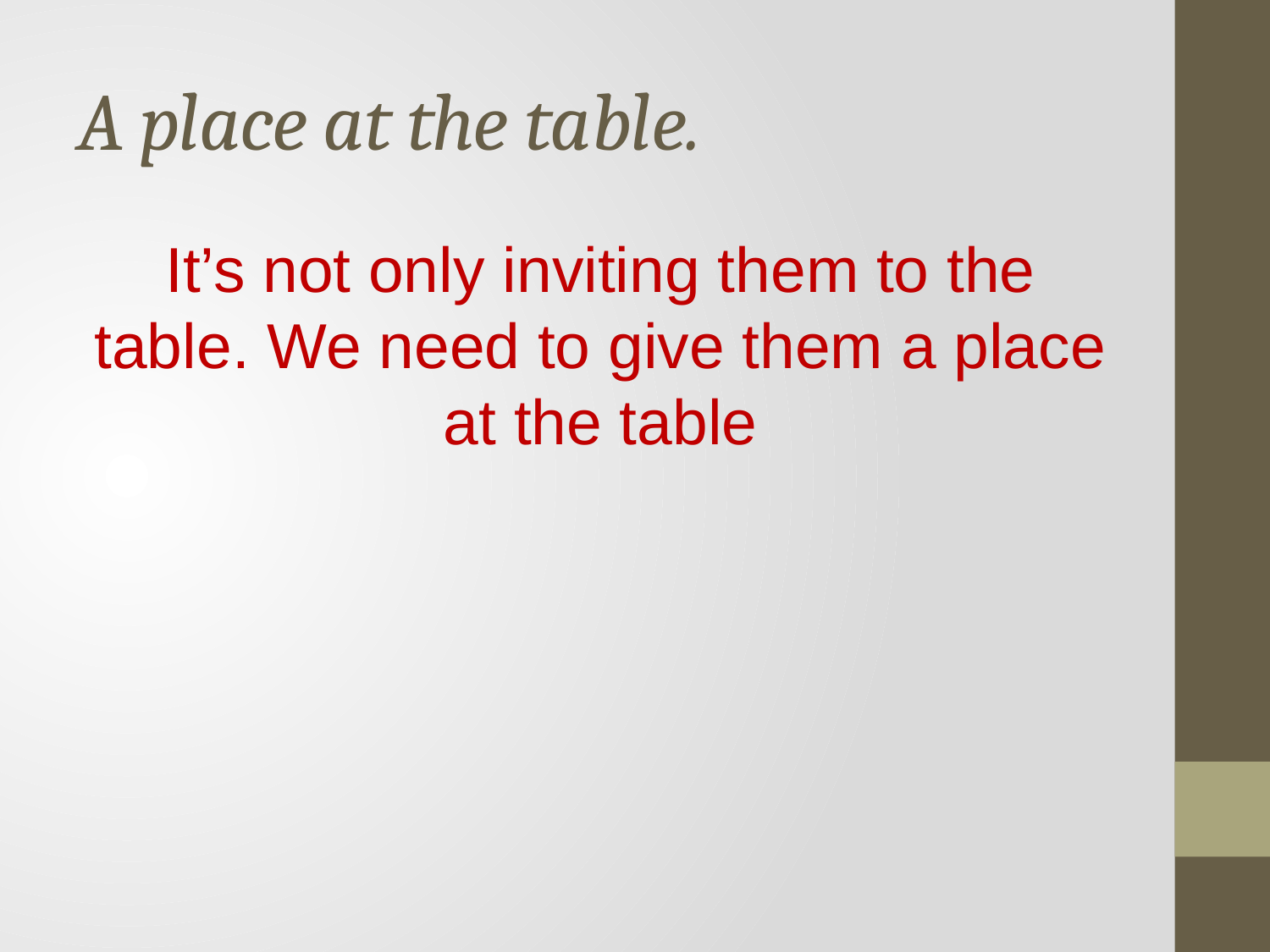

# A place at the table.
It’s not only inviting them to the table. We need to give them a place at the table